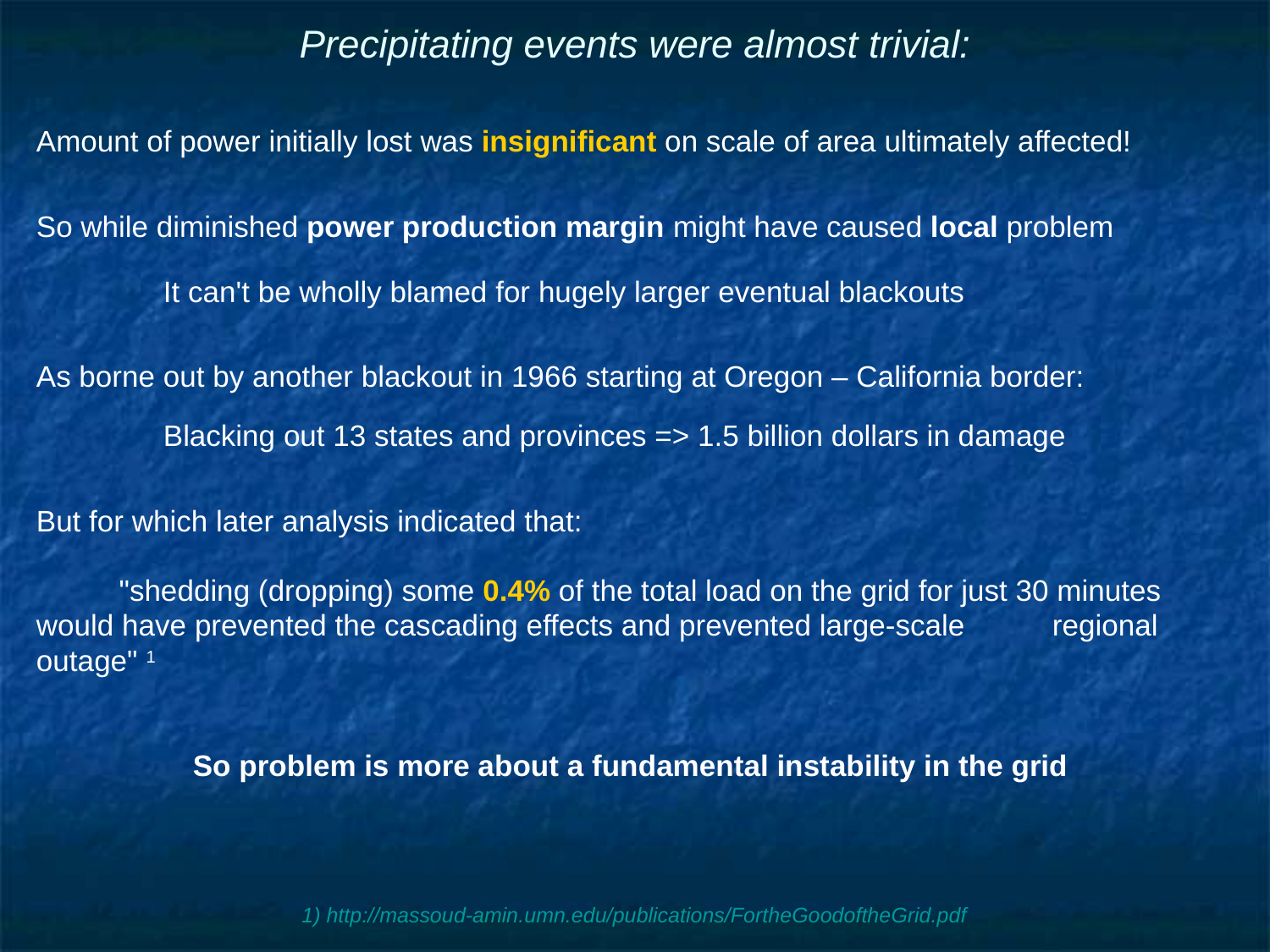

# Precipitating events were almost trivial:
Amount of power initially lost was insignificant on scale of area ultimately affected!

So while diminished power production margin might have caused local problem

	It can't be wholly blamed for hugely larger eventual blackouts

As borne out by another blackout in 1966 starting at Oregon – California border:

	Blacking out 13 states and provinces => 1.5 billion dollars in damage

But for which later analysis indicated that:

"shedding (dropping) some 0.4% of the total load on the grid for just 30 minutes would have prevented the cascading effects and prevented large-scale 	regional outage" 1

So problem is more about a fundamental instability in the grid

1) http://massoud-amin.umn.edu/publications/FortheGoodoftheGrid.pdf